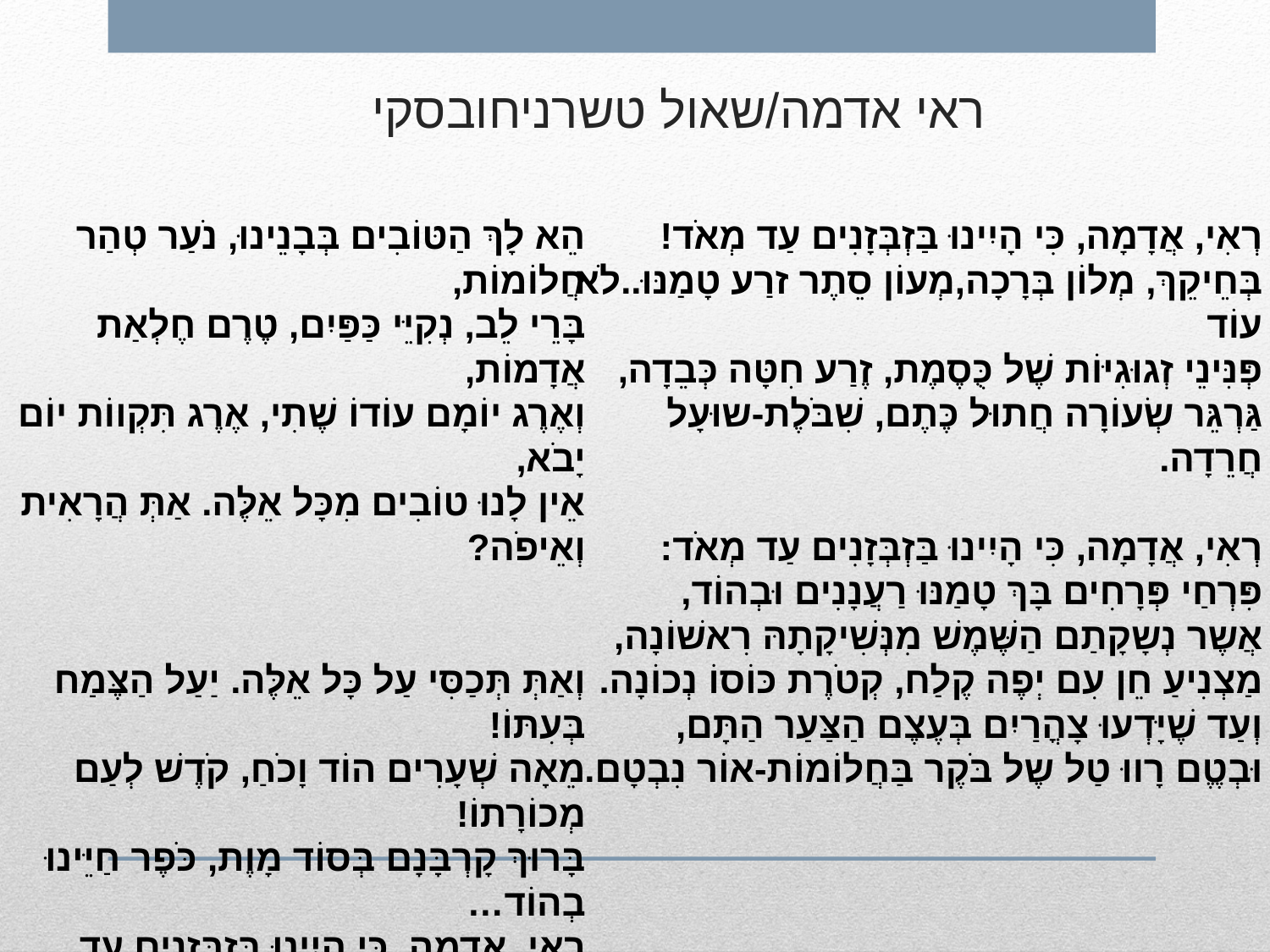

ראי אדמה/שאול טשרניחובסקי
הֵא לָךְ הַטּוֹבִים בְּבָנֵינוּ, נֹעַר טְהַר חֲלוֹמוֹת,
בָּרֵי לֵב, נְקִיֵּי כַּפַּיִם, טֶרֶם חֶלְאַת אֲדָמוֹת,
וְאֶרֶג יוֹמָם עוֹדוֹ שֶׁתִי, אֶרֶג תִּקְווֹת יוֹם יָבֹא,
אֵין לָנוּ טוֹבִים מִכָּל אֵלֶּה. אַתְּ הֲרָאִית וְאֵיפֹה?
וְאַתְּ תְּכַסִּי עַל כָּל אֵלֶּה. יַעַל הַצֶּמַח בְּעִתּוֹ!
מֵאָה שְׁעָרִים הוֹד וָכֹחַ, קֹדֶשׁ לְעַם מְכוֹרָתוֹ!
בָּרוּךְ קָרְבָּנָם בְּסוֹד מָוֶת, כֹּפֶר חַיֵּינוּ בְהוֹד…
רְאִי, אֲדָמָה, כִּי הָיִינוּ בַּזְבְּזָנִים עַד מְאֹד!
רְאִי, אֲדָמָה, כִּי הָיִינוּ בַּזְבְּזָנִים עַד מְאֹד!
בְּחֵיקֵךְ, מְלוֹן בְּרָכָה,מְעוֹן סֵתֶר זרַע טָמַנּוּ..לֹא עוֹד
פְּנִּינֵי זְגוּגִיּוֹת שֶׁל כֻּסֶמֶת, זֶרַע חִטָּה כְּבֵדָה,
גַּרְגֵּר שְׂעוֹרָה חֲתוּל כֶּתֶם, שִׁבֹּלֶת-שוּעָל חֲרֵדָה.
רְאִי, אֲדָמָה, כִּי הָיִינוּ בַּזְבְּזָנִים עַד מְאֹד:
פִּרְחַי פְּרָחִים בָּךְ טָמַנּוּ רַעֲנָנִים וּבְהוֹד,
אֲשֶר נְשָקָתַם הַשֶּׁמֶשׁ מִנְּשִׁיקָתָהּ רִאשׁוֹנָה,
מַצְנִיעַ חֵן עִם יְפֶה קֶלַח, קְטֹרֶת כּוֹסוֹ נְכוֹנָה.
וְעַד שֶׁיָּדְעוּ צָהֳרַיִם בְּעֶצֶם הַצַּעַר הַתָּם,
וּבְטֶֶם רָווּ טַל שֶל בֹּקֶר בַּחֲלוֹמוֹת-אוֹר נִבְטָם.